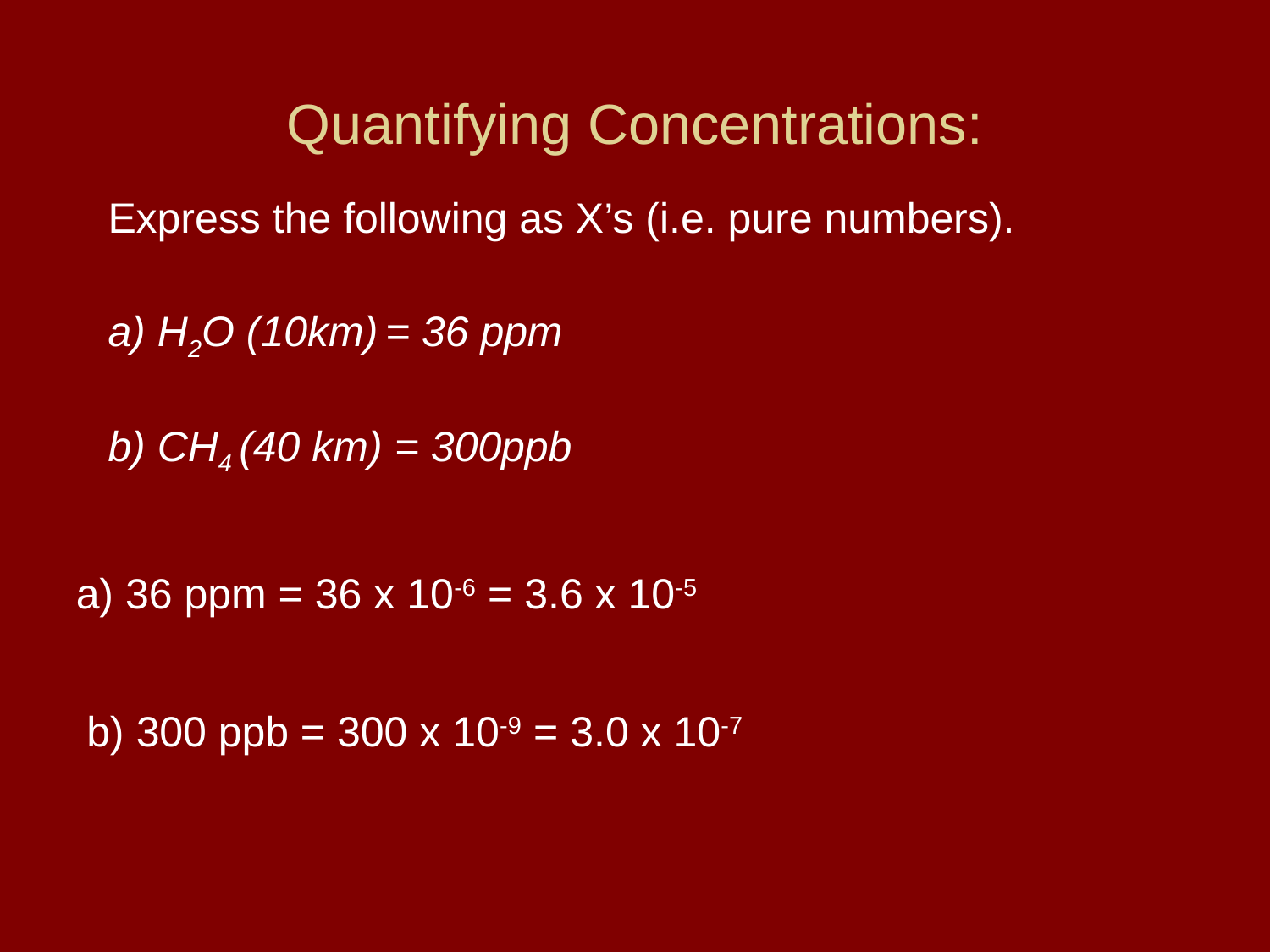

# Quantifying Concentrations:
Express the following as X’s (i.e. pure numbers).

a) H2O (10km) = 36 ppm

b) CH4 (40 km) = 300ppb

a) 36 ppm = 36 x 10-6 = 3.6 x 10-5
b) 300 ppb = 300 x 10-9 = 3.0 x 10-7